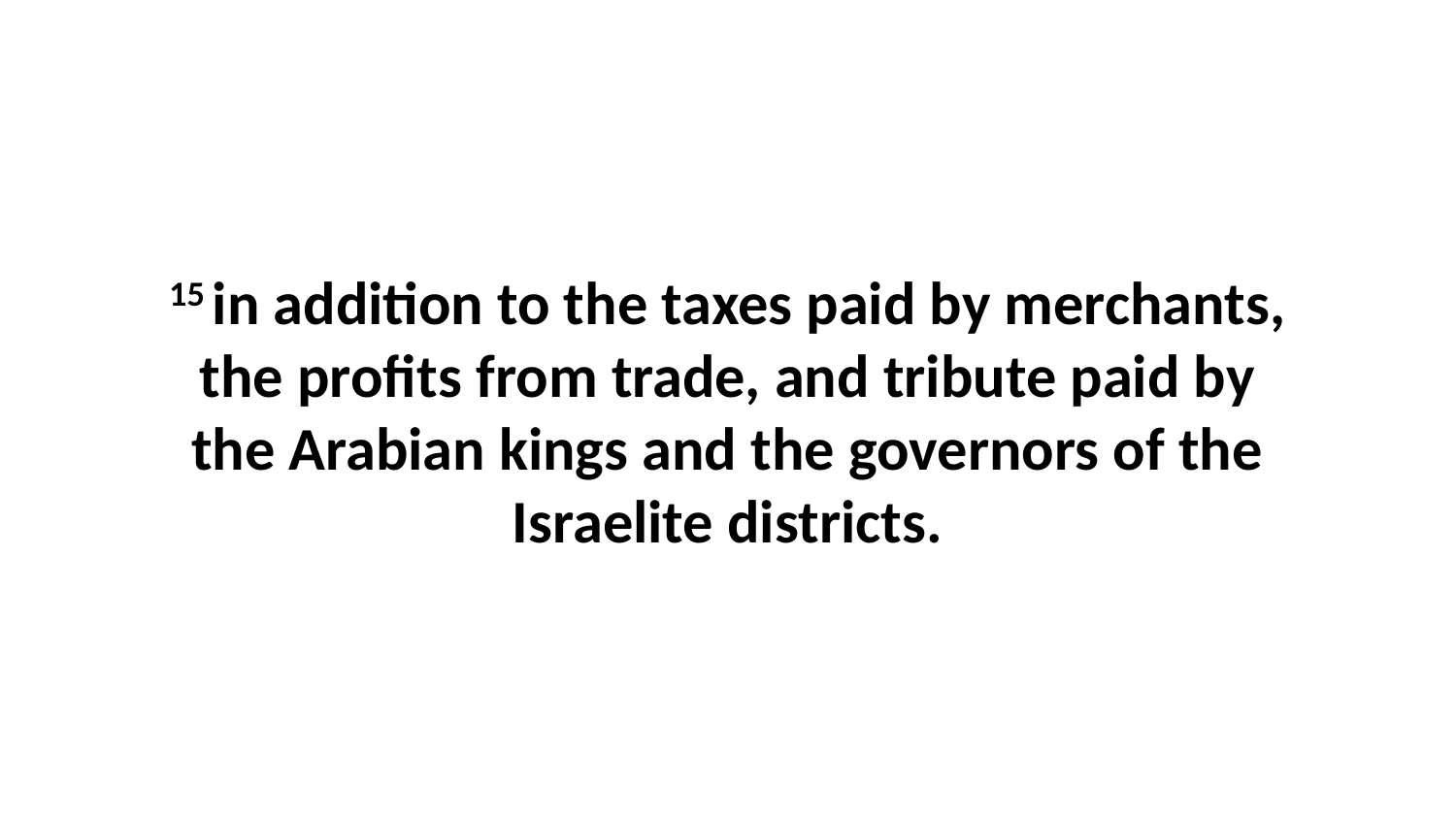

15 in addition to the taxes paid by merchants, the profits from trade, and tribute paid by the Arabian kings and the governors of the Israelite districts.